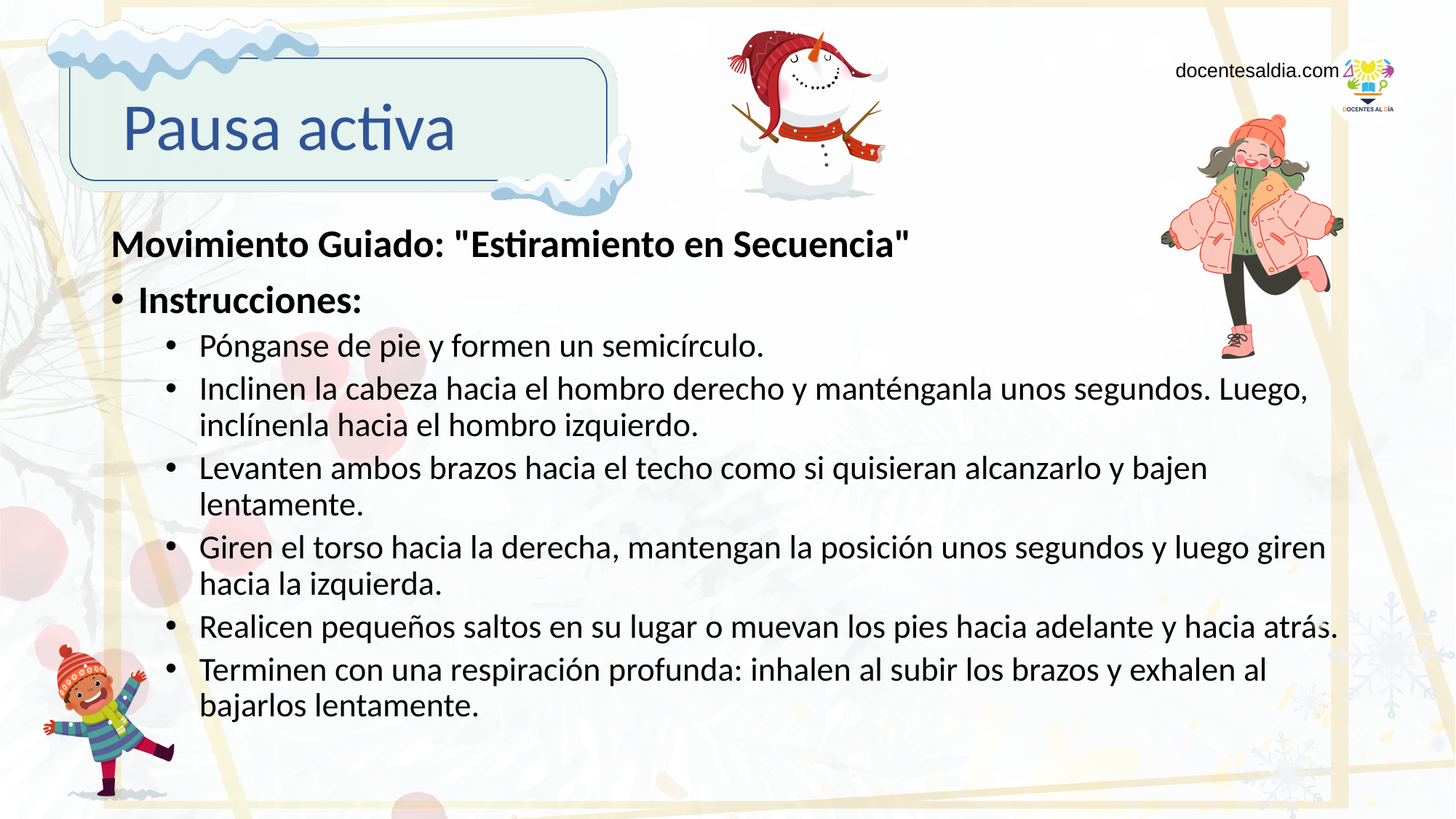

docentesaldia.com
# Pausa activa

Movimiento Guiado: "Estiramiento en Secuencia"
Instrucciones:
Pónganse de pie y formen un semicírculo.
Inclinen la cabeza hacia el hombro derecho y manténganla unos segundos. Luego, inclínenla hacia el hombro izquierdo.
Levanten ambos brazos hacia el techo como si quisieran alcanzarlo y bajen lentamente.
Giren el torso hacia la derecha, mantengan la posición unos segundos y luego giren hacia la izquierda.
Realicen pequeños saltos en su lugar o muevan los pies hacia adelante y hacia atrás.
Terminen con una respiración profunda: inhalen al subir los brazos y exhalen al bajarlos lentamente.